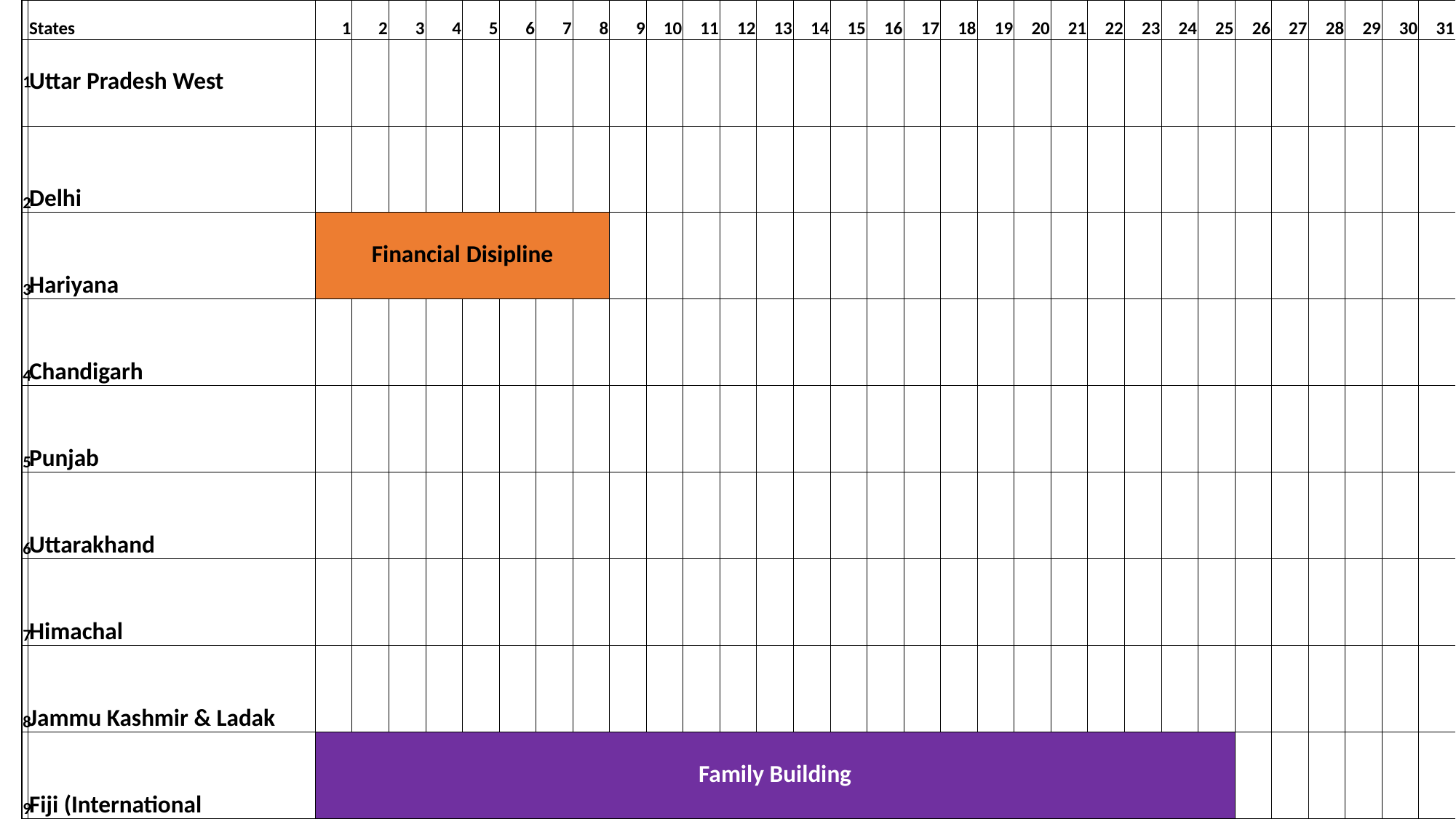

|  | States | 1 | 2 | 3 | 4 | 5 | 6 | 7 | 8 | 9 | 10 | 11 | 12 | 13 | 14 | 15 | 16 | 17 | 18 | 19 | 20 | 21 | 22 | 23 | 24 | 25 | 26 | 27 | 28 | 29 | 30 | 31 |
| --- | --- | --- | --- | --- | --- | --- | --- | --- | --- | --- | --- | --- | --- | --- | --- | --- | --- | --- | --- | --- | --- | --- | --- | --- | --- | --- | --- | --- | --- | --- | --- | --- |
| 1 | Uttar Pradesh West |  |  |  |  |  |  |  |  |  |  |  |  |  |  |  |  |  |  |  |  |  |  |  |  |  |  |  |  |  |  |  |
| 2 | Delhi |  |  |  |  |  |  |  |  |  |  |  |  |  |  |  |  |  |  |  |  |  |  |  |  |  |  |  |  |  |  |  |
| 3 | Hariyana | Financial Disipline |  |  |  |  |  |  |  |  |  |  |  |  |  |  |  |  |  |  |  |  |  |  |  |  |  |  |  |  |  |  |
| 4 | Chandigarh |  |  |  |  |  |  |  |  |  |  |  |  |  |  |  |  |  |  |  |  |  |  |  |  |  |  |  |  |  |  |  |
| 5 | Punjab |  |  |  |  |  |  |  |  |  |  |  |  |  |  |  |  |  |  |  |  |  |  |  |  |  |  |  |  |  |  |  |
| 6 | Uttarakhand |  |  |  |  |  |  |  |  |  |  |  |  |  |  |  |  |  |  |  |  |  |  |  |  |  |  |  |  |  |  |  |
| 7 | Himachal |  |  |  |  |  |  |  |  |  |  |  |  |  |  |  |  |  |  |  |  |  |  |  |  |  |  |  |  |  |  |  |
| 8 | Jammu Kashmir & Ladak |  |  |  |  |  |  |  |  |  |  |  |  |  |  |  |  |  |  |  |  |  |  |  |  |  |  |  |  |  |  |  |
| 9 | Fiji (International | Family Building |  |  |  |  |  |  |  |  |  |  |  |  |  |  |  |  |  |  |  |  |  |  |  |  |  |  |  |  |  |  |